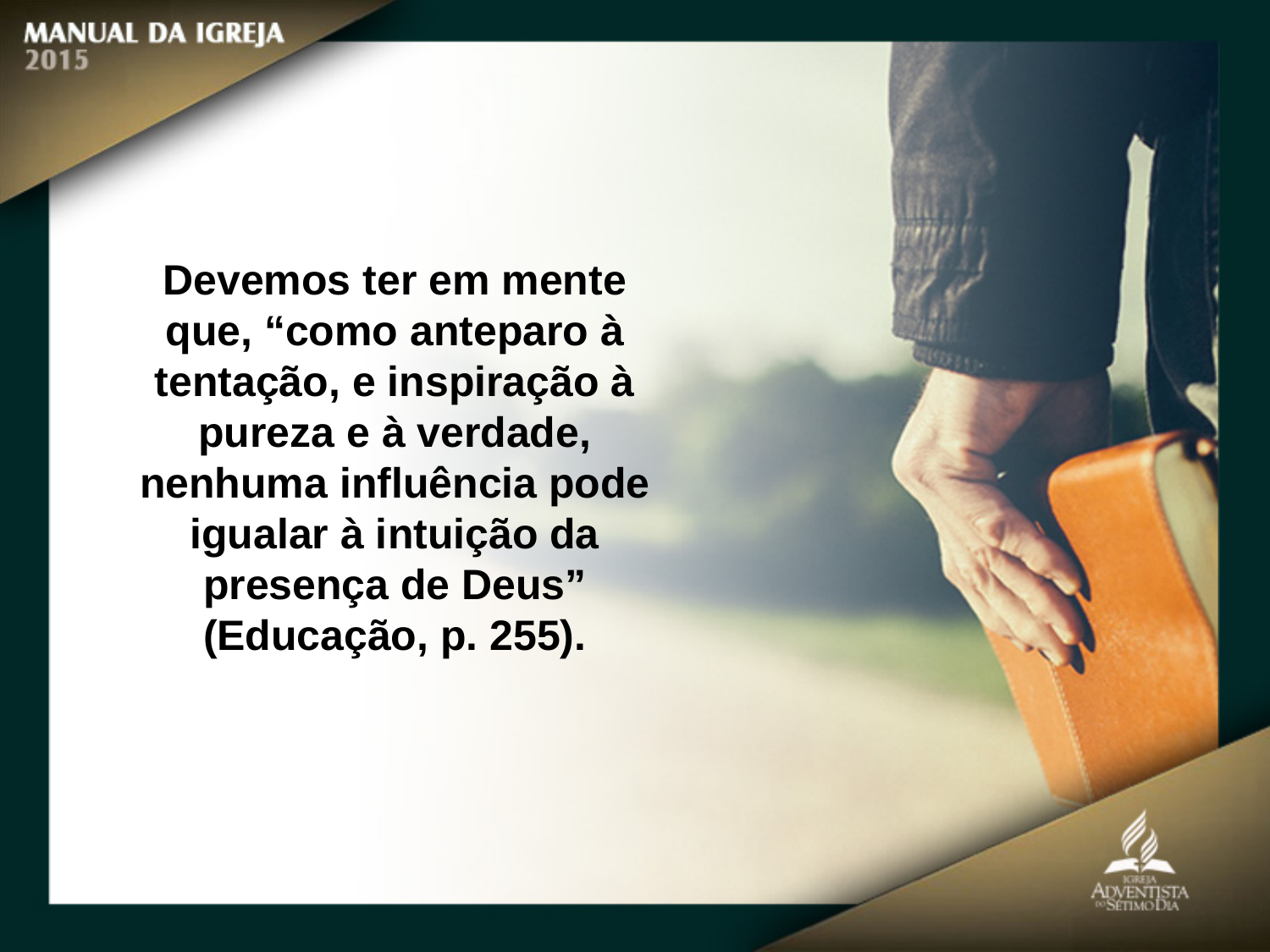

Devemos ter em mente que, “como anteparo à tentação, e inspiração à pureza e à verdade, nenhuma influência pode igualar à intuição da presença de Deus” (Educação, p. 255).